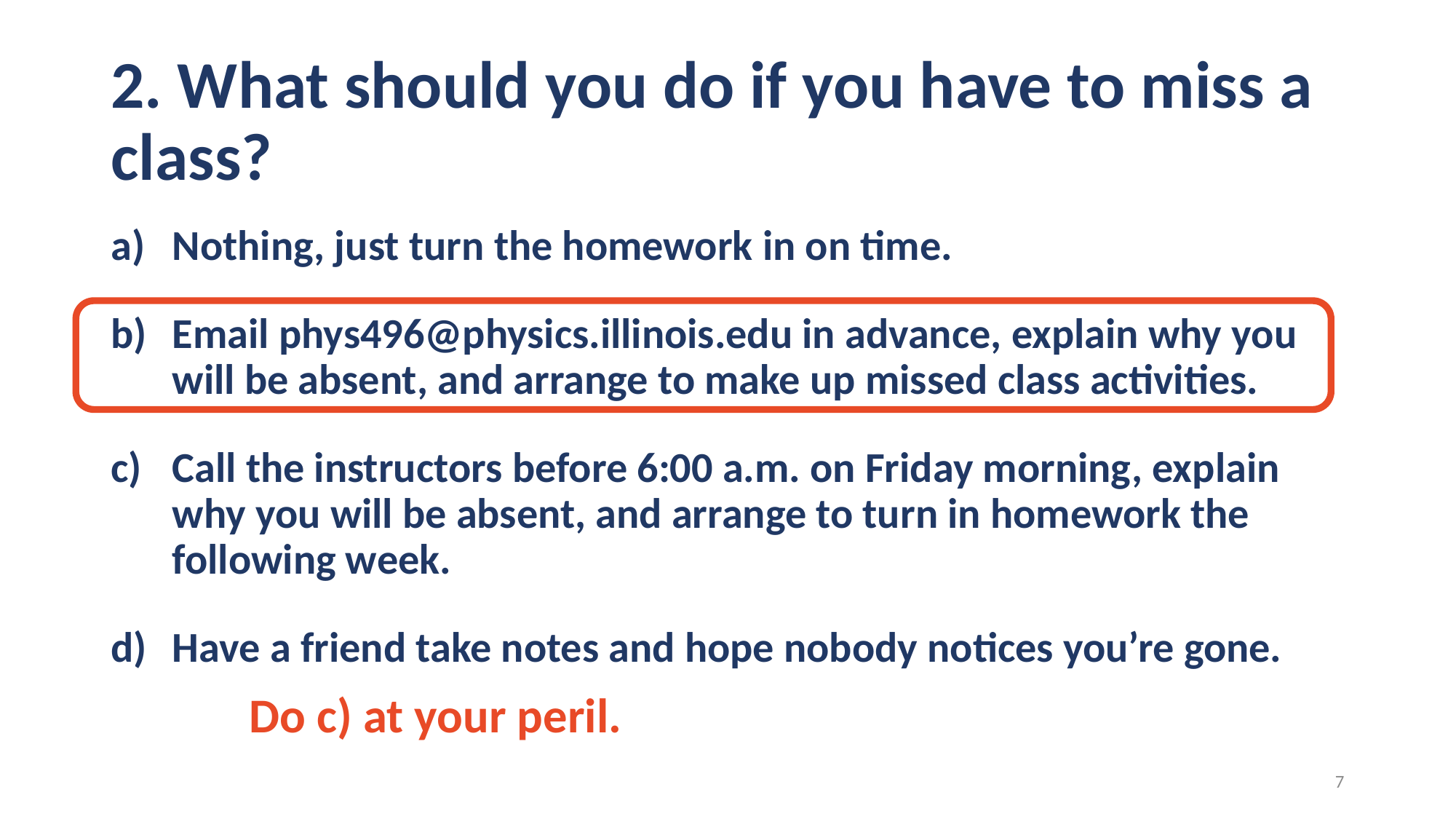

# 2. What should you do if you have to miss a class?
Nothing, just turn the homework in on time.
Email phys496@physics.illinois.edu in advance, explain why you will be absent, and arrange to make up missed class activities.
Call the instructors before 6:00 a.m. on Friday morning, explain why you will be absent, and arrange to turn in homework the following week.
Have a friend take notes and hope nobody notices you’re gone.

Do c) at your peril.
7